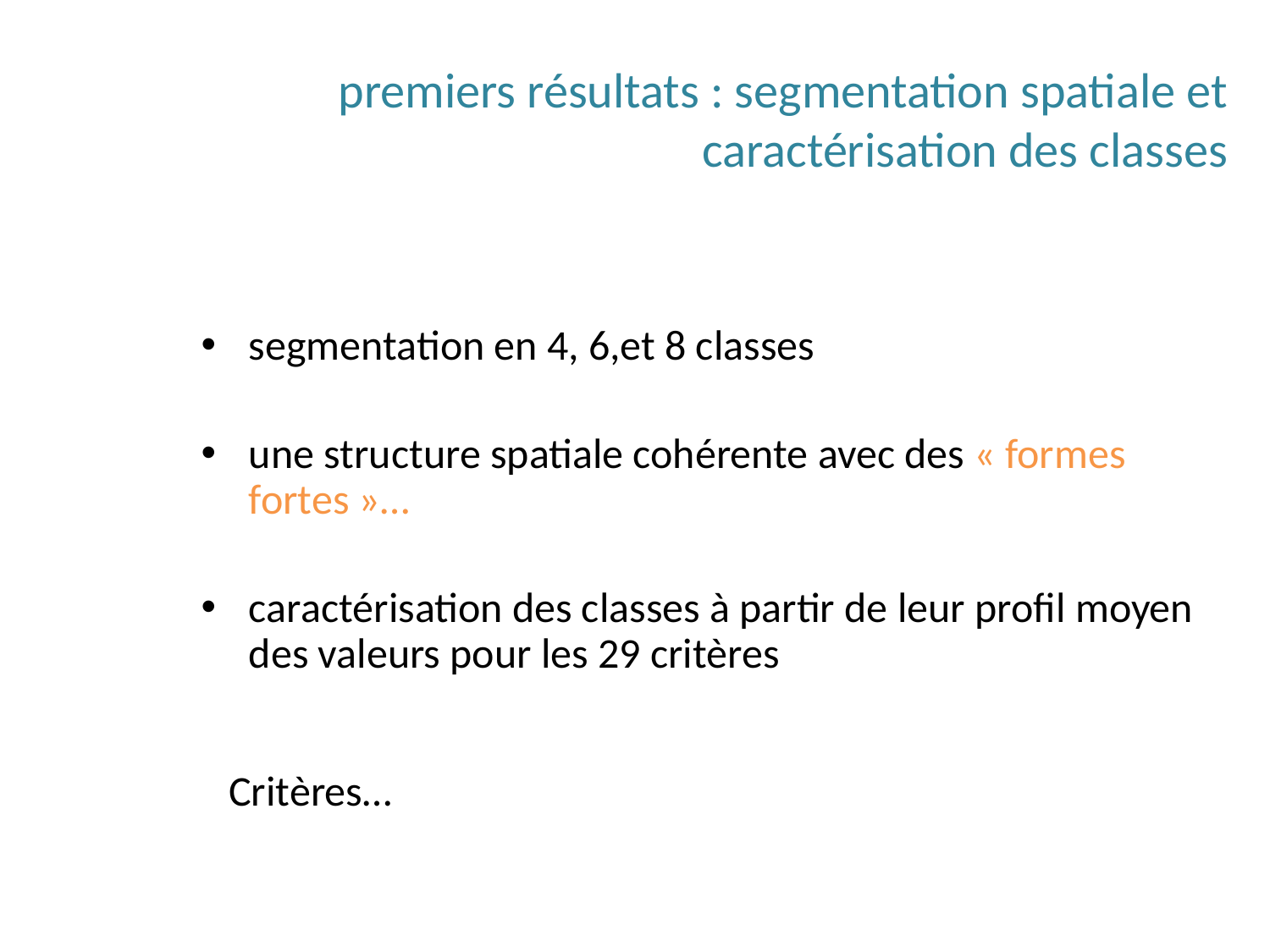

# premiers résultats : segmentation spatiale et caractérisation des classes
segmentation en 4, 6,et 8 classes

une structure spatiale cohérente avec des « formes fortes »…

caractérisation des classes à partir de leur profil moyen des valeurs pour les 29 critères
Critères…